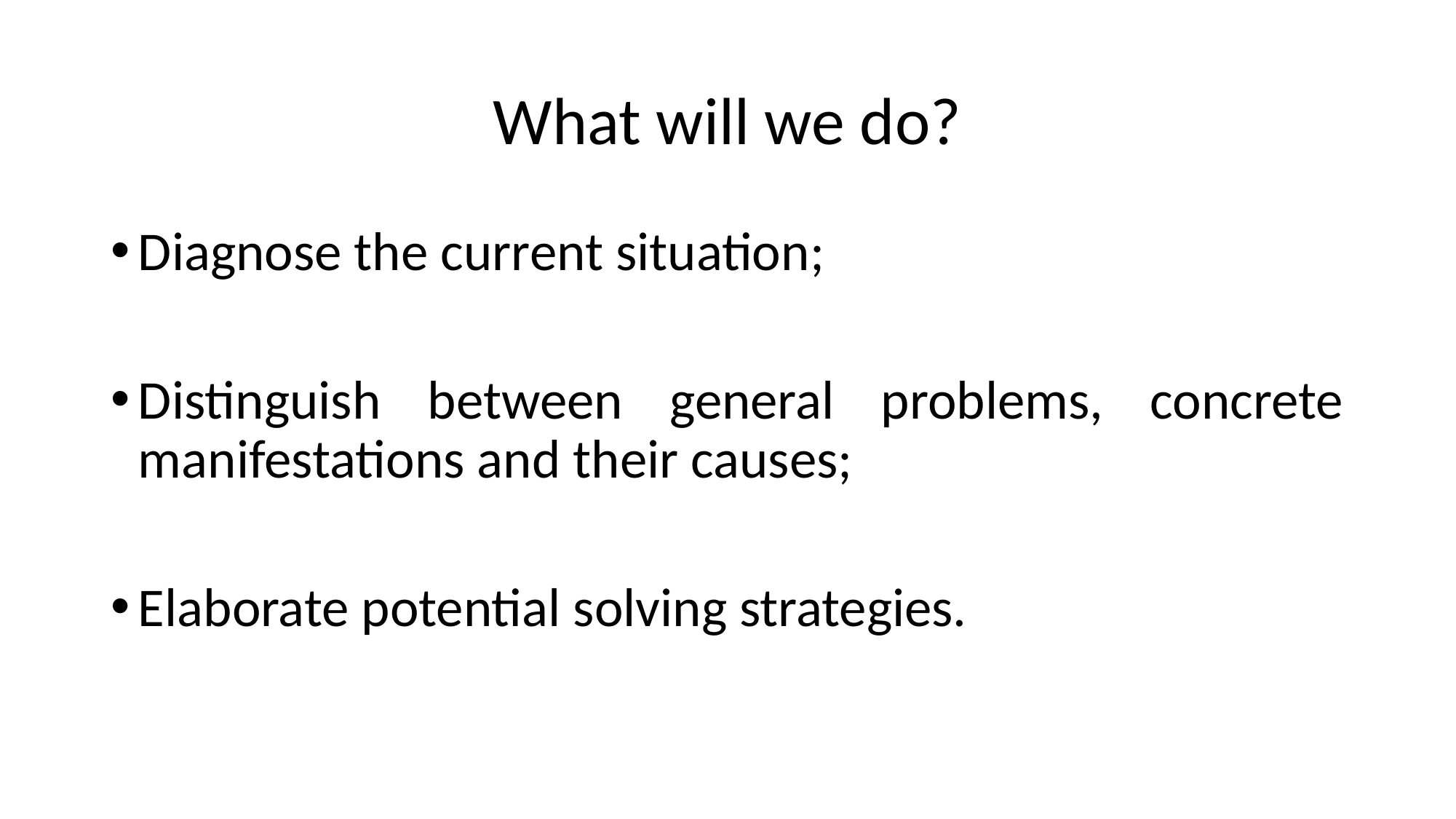

# What will we do?
Diagnose the current situation;

Distinguish between general problems, concrete manifestations and their causes;

Elaborate potential solving strategies.